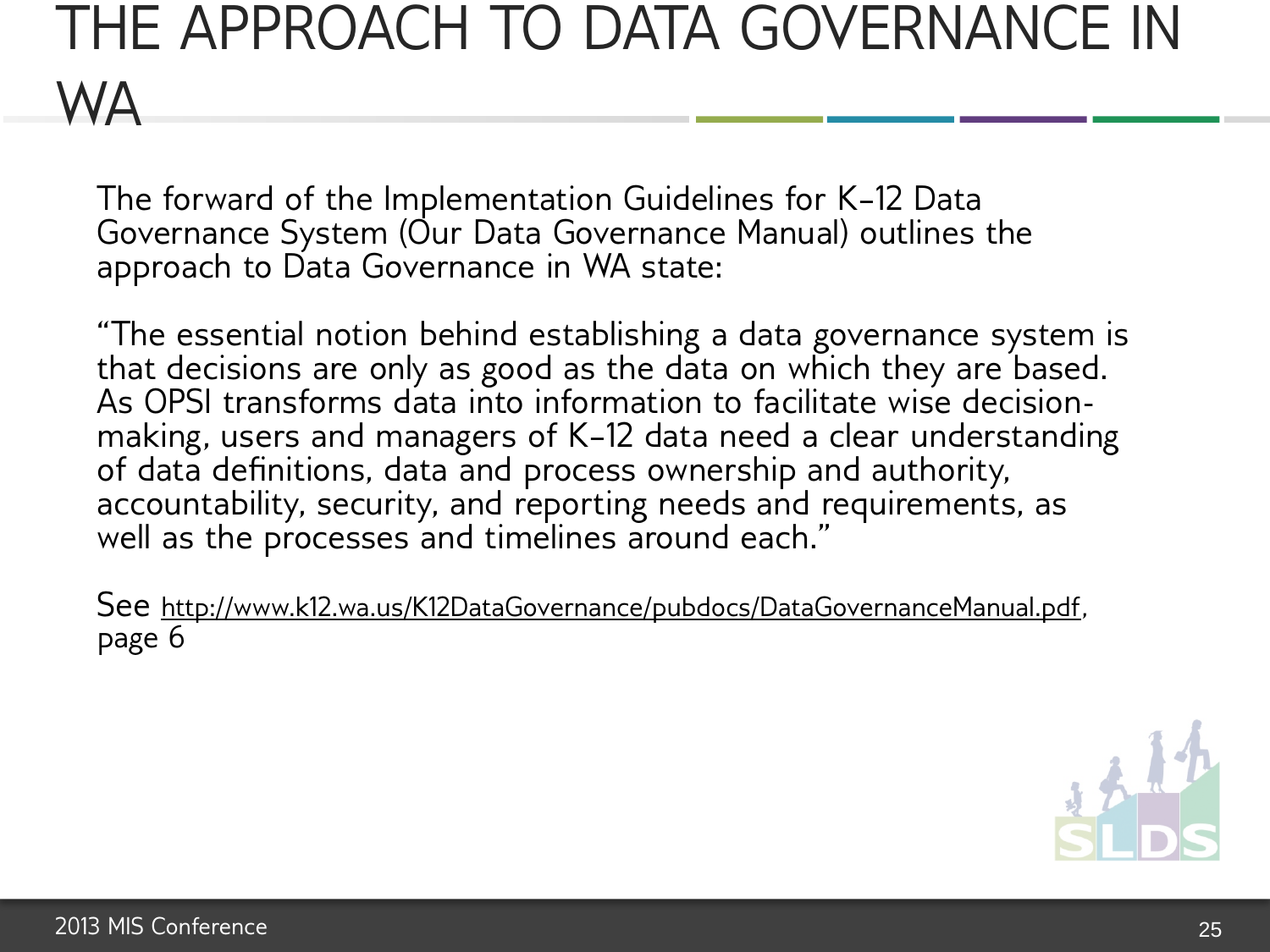

# The Approach to Data Governance in WA

The forward of the Implementation Guidelines for K–12 Data Governance System (Our Data Governance Manual) outlines the approach to Data Governance in WA state:

“The essential notion behind establishing a data governance system is that decisions are only as good as the data on which they are based.  As OPSI transforms data into information to facilitate wise decision-making, users and managers of K–12 data need a clear understanding of data definitions, data and process ownership and authority, accountability, security, and reporting needs and requirements, as well as the processes and timelines around each.”

See http://www.k12.wa.us/K12DataGovernance/pubdocs/DataGovernanceManual.pdf, page 6
25